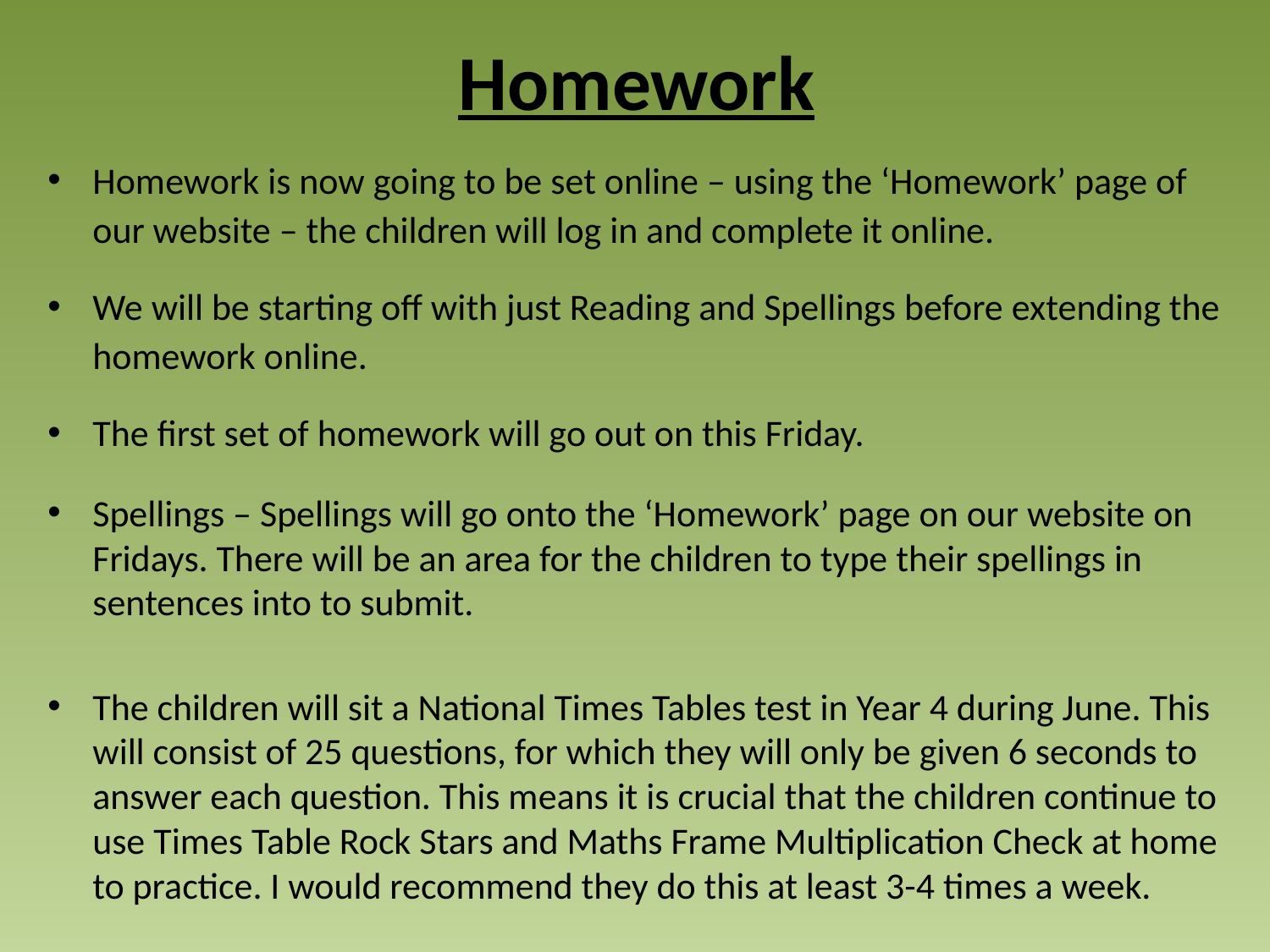

# Homework
Homework is now going to be set online – using the ‘Homework’ page of our website – the children will log in and complete it online.
We will be starting off with just Reading and Spellings before extending the homework online.
The first set of homework will go out on this Friday.
Spellings – Spellings will go onto the ‘Homework’ page on our website on Fridays. There will be an area for the children to type their spellings in sentences into to submit.

The children will sit a National Times Tables test in Year 4 during June. This will consist of 25 questions, for which they will only be given 6 seconds to answer each question. This means it is crucial that the children continue to use Times Table Rock Stars and Maths Frame Multiplication Check at home to practice. I would recommend they do this at least 3-4 times a week.